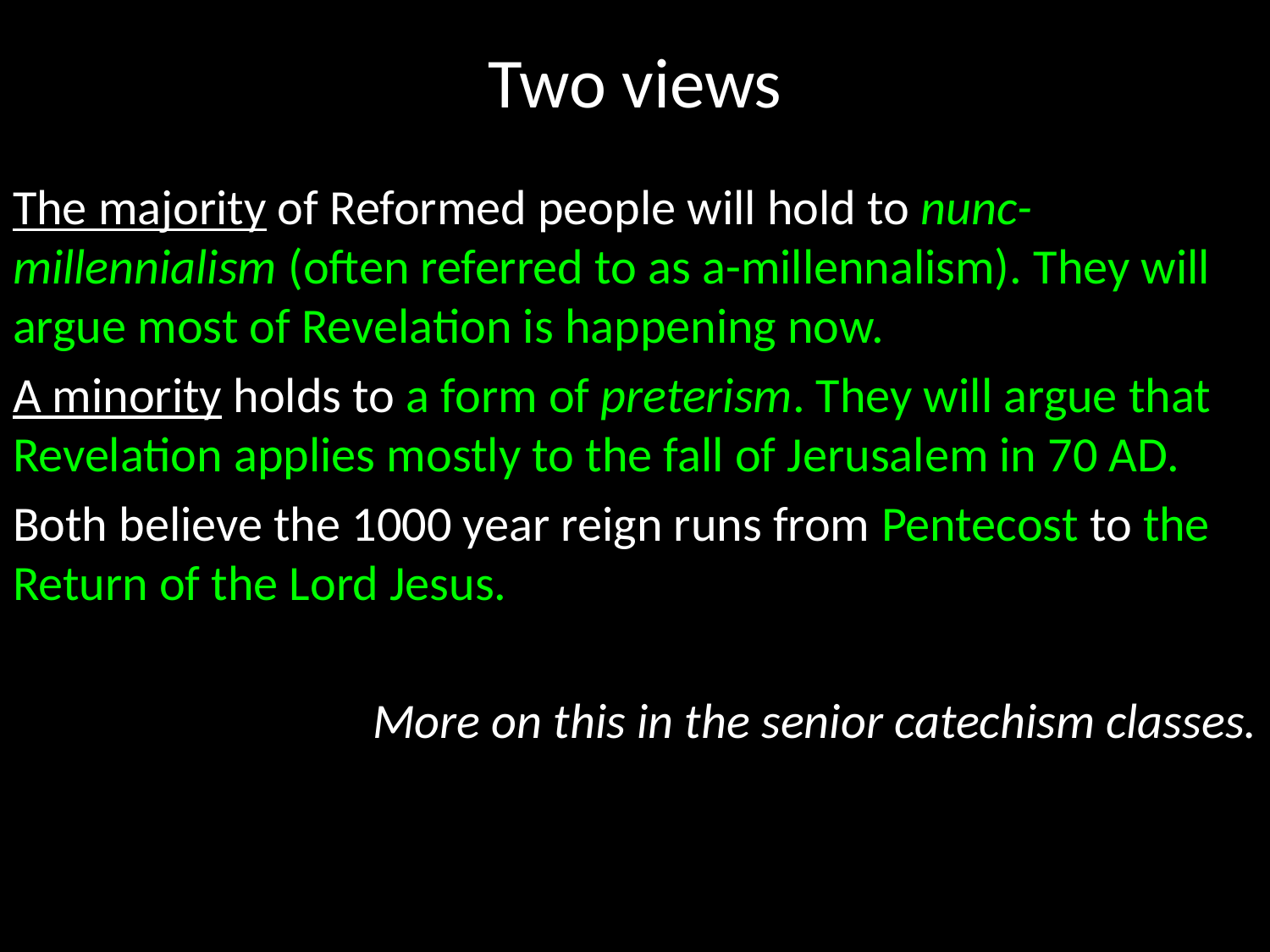

# Two views
The majority of Reformed people will hold to nunc-millennialism (often referred to as a-millennalism). They will argue most of Revelation is happening now.
A minority holds to a form of preterism. They will argue that Revelation applies mostly to the fall of Jerusalem in 70 AD.
Both believe the 1000 year reign runs from Pentecost to the Return of the Lord Jesus.

More on this in the senior catechism classes.